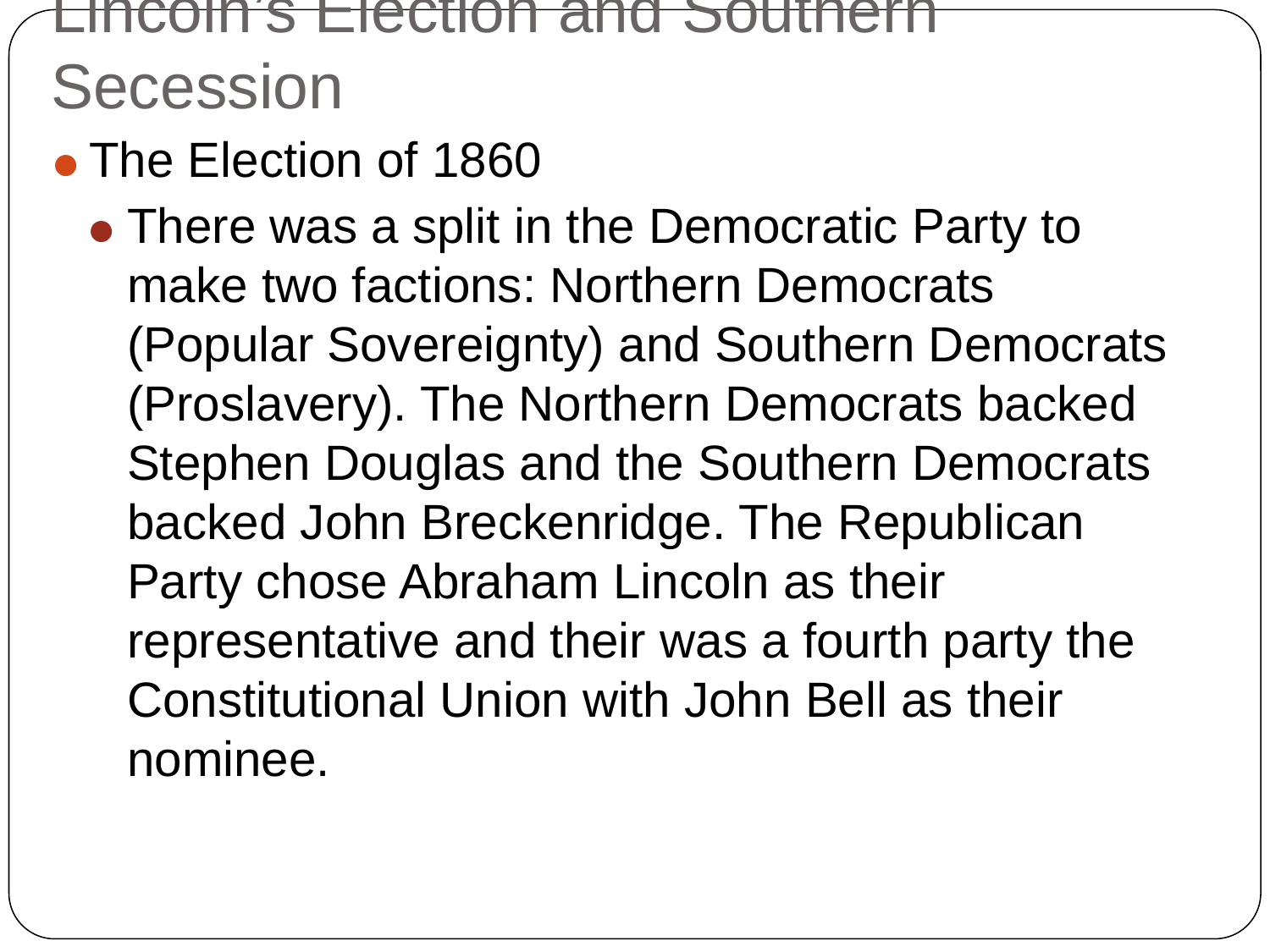

# Lincoln’s Election and Southern Secession
The Election of 1860
There was a split in the Democratic Party to make two factions: Northern Democrats (Popular Sovereignty) and Southern Democrats (Proslavery). The Northern Democrats backed Stephen Douglas and the Southern Democrats backed John Breckenridge. The Republican Party chose Abraham Lincoln as their representative and their was a fourth party the Constitutional Union with John Bell as their nominee.